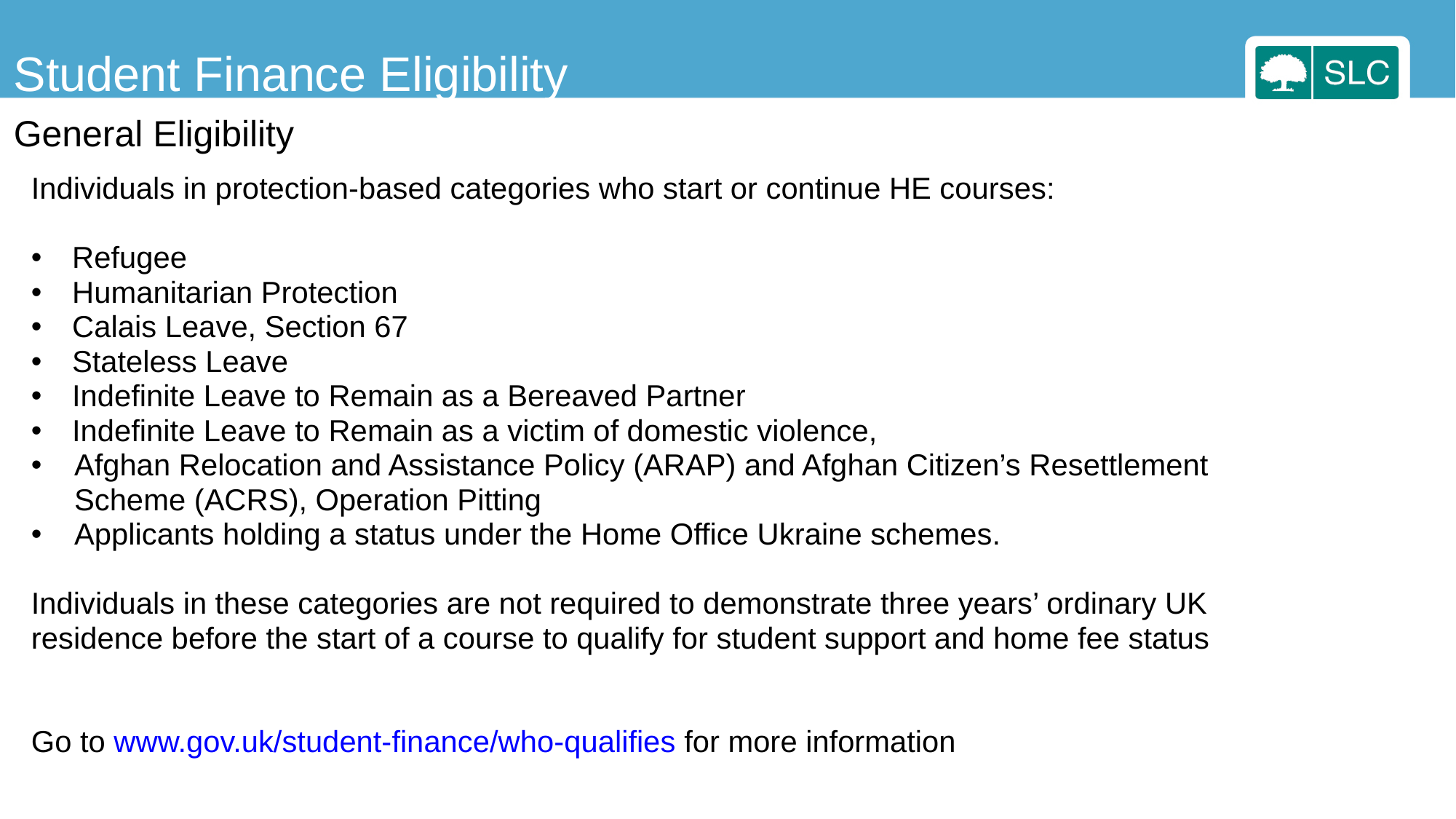

Student Finance Eligibility
General Eligibility

Individuals in protection-based categories who start or continue HE courses:

Refugee
Humanitarian Protection
Calais Leave, Section 67
Stateless Leave
Indefinite Leave to Remain as a Bereaved Partner
Indefinite Leave to Remain as a victim of domestic violence,
Afghan Relocation and Assistance Policy (ARAP) and Afghan Citizen’s Resettlement Scheme (ACRS), Operation Pitting
Applicants holding a status under the Home Office Ukraine schemes.

Individuals in these categories are not required to demonstrate three years’ ordinary UK residence before the start of a course to qualify for student support and home fee status

Go to www.gov.uk/student-finance/who-qualifies for more information